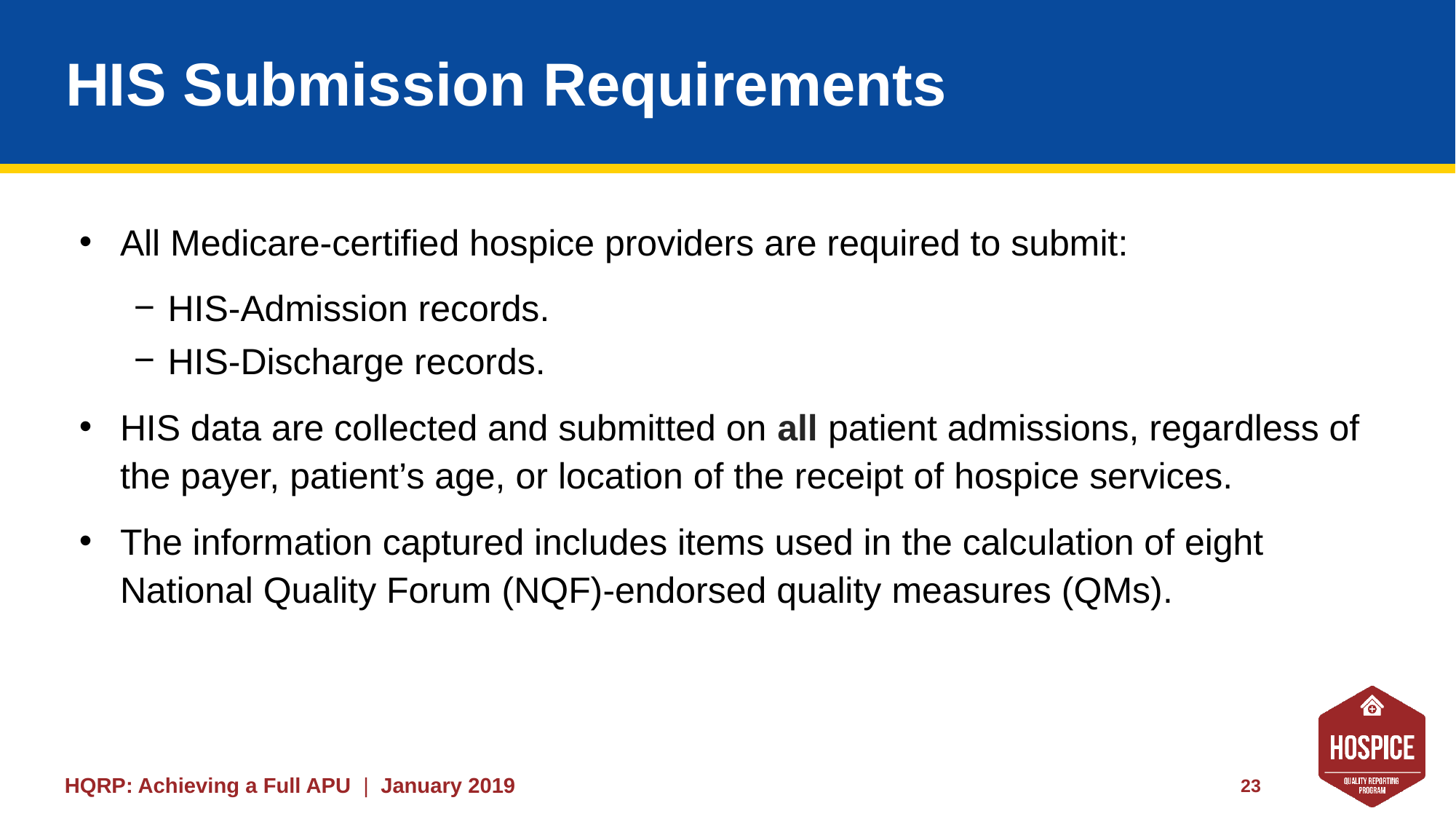

# HIS Submission Requirements
All Medicare-certified hospice providers are required to submit:
HIS-Admission records.
HIS-Discharge records.
HIS data are collected and submitted on all patient admissions, regardless of the payer, patient’s age, or location of the receipt of hospice services.
The information captured includes items used in the calculation of eight National Quality Forum (NQF)-endorsed quality measures (QMs).